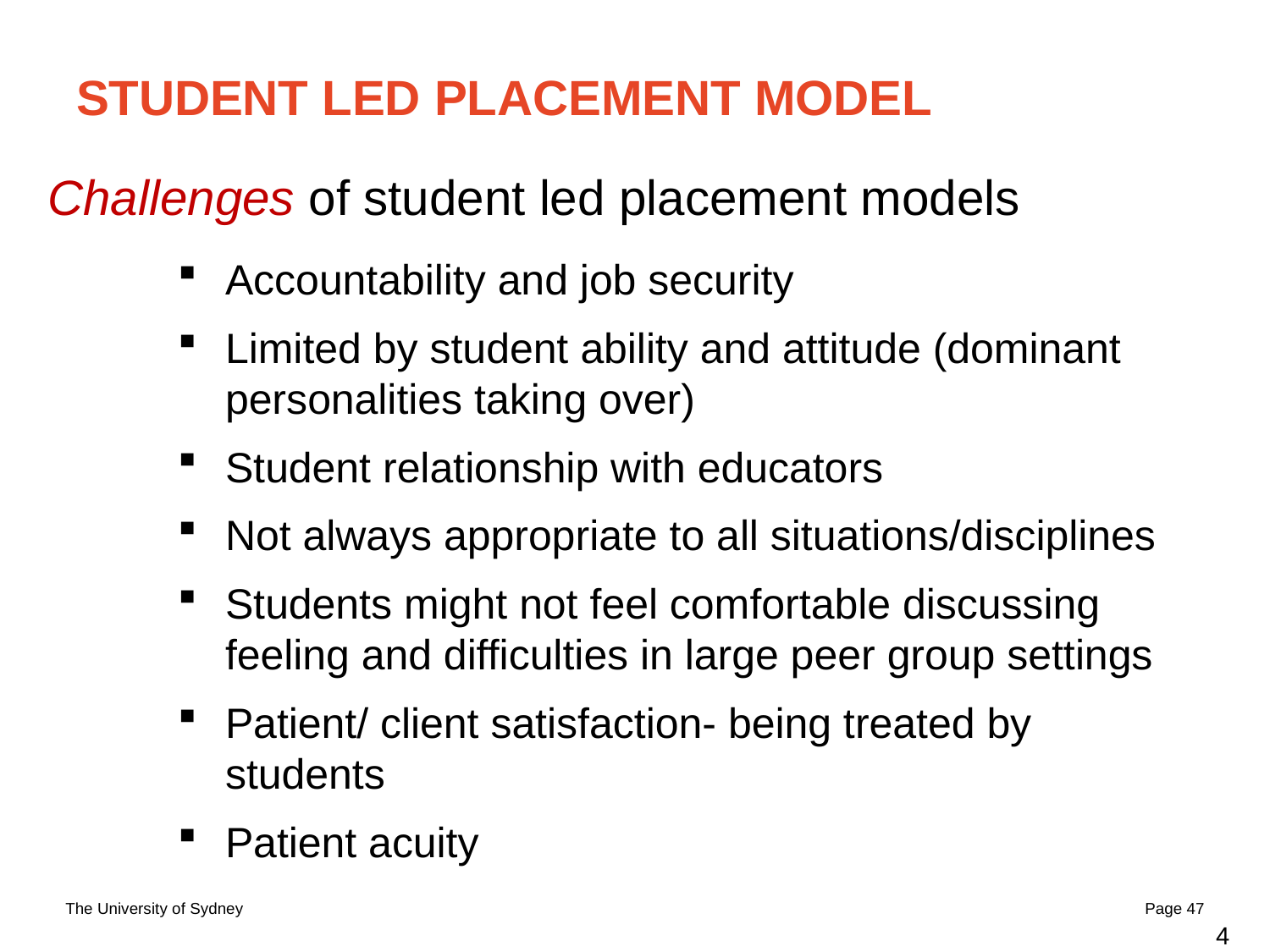

# STUDENT LED PLACEMENT MODEL
Challenges of student led placement models
Accountability and job security
Limited by student ability and attitude (dominant personalities taking over)
Student relationship with educators
Not always appropriate to all situations/disciplines
Students might not feel comfortable discussing feeling and difficulties in large peer group settings
Patient/ client satisfaction- being treated by students
Patient acuity

47